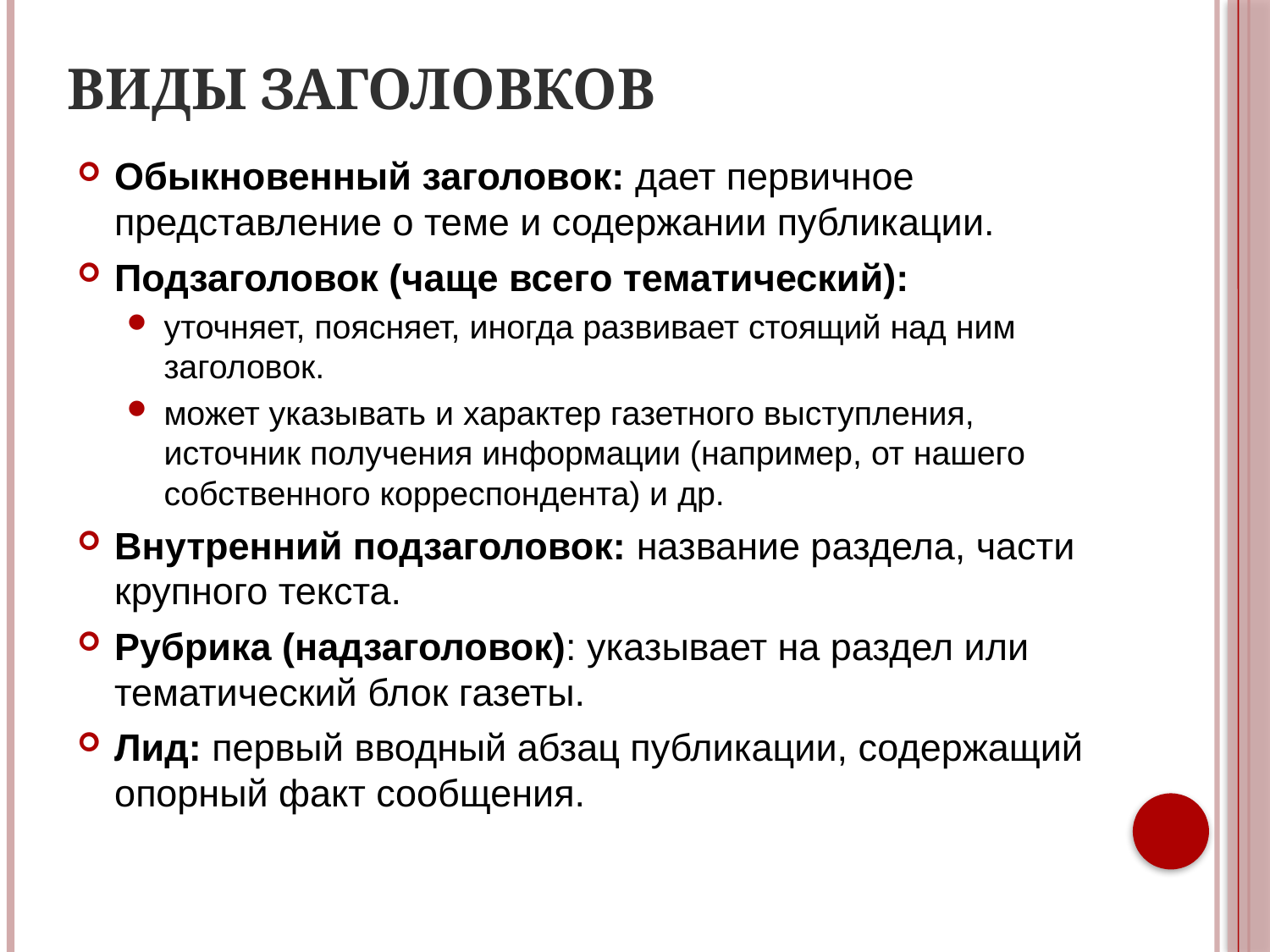

# Виды заголовков
Обыкновенный заголовок: дает первичное представление о теме и содержании публикации.
Подзаголовок (чаще всего тематический):
уточняет, поясняет, иногда развивает стоящий над ним заголовок.
может указывать и характер газетного выступления, источник получения информации (например, от нашего собственного корреспондента) и др.
Внутренний подзаголовок: название раздела, части крупного текста.
Рубрика (надзаголовок): указывает на раздел или тематический блок газеты.
Лид: первый вводный абзац публикации, содержащий опорный факт сообщения.